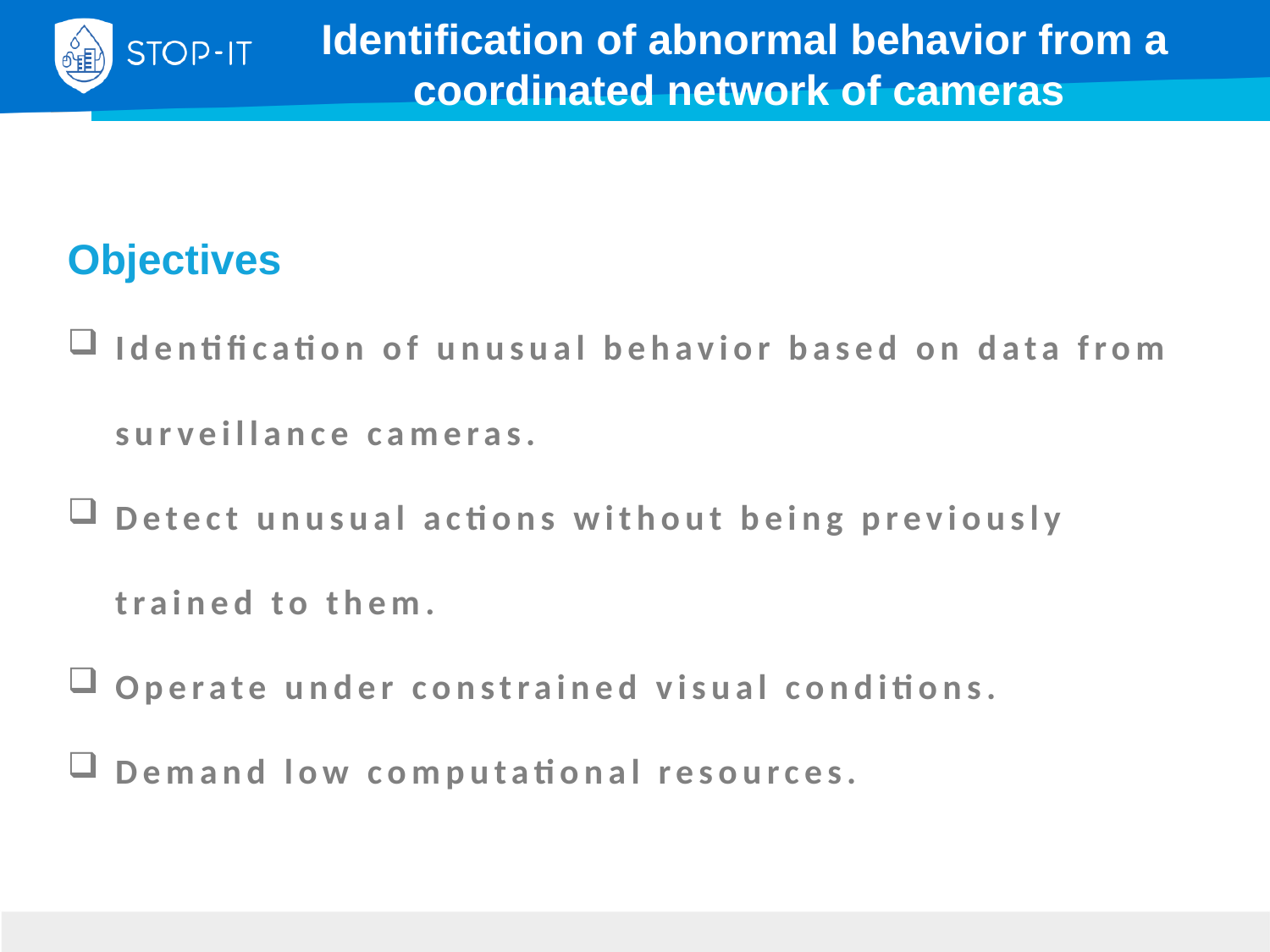

Identification of abnormal behavior from a coordinated network of cameras
Objectives
Identification of unusual behavior based on data from surveillance cameras.
Detect unusual actions without being previously trained to them.
Operate under constrained visual conditions.
Demand low computational resources.